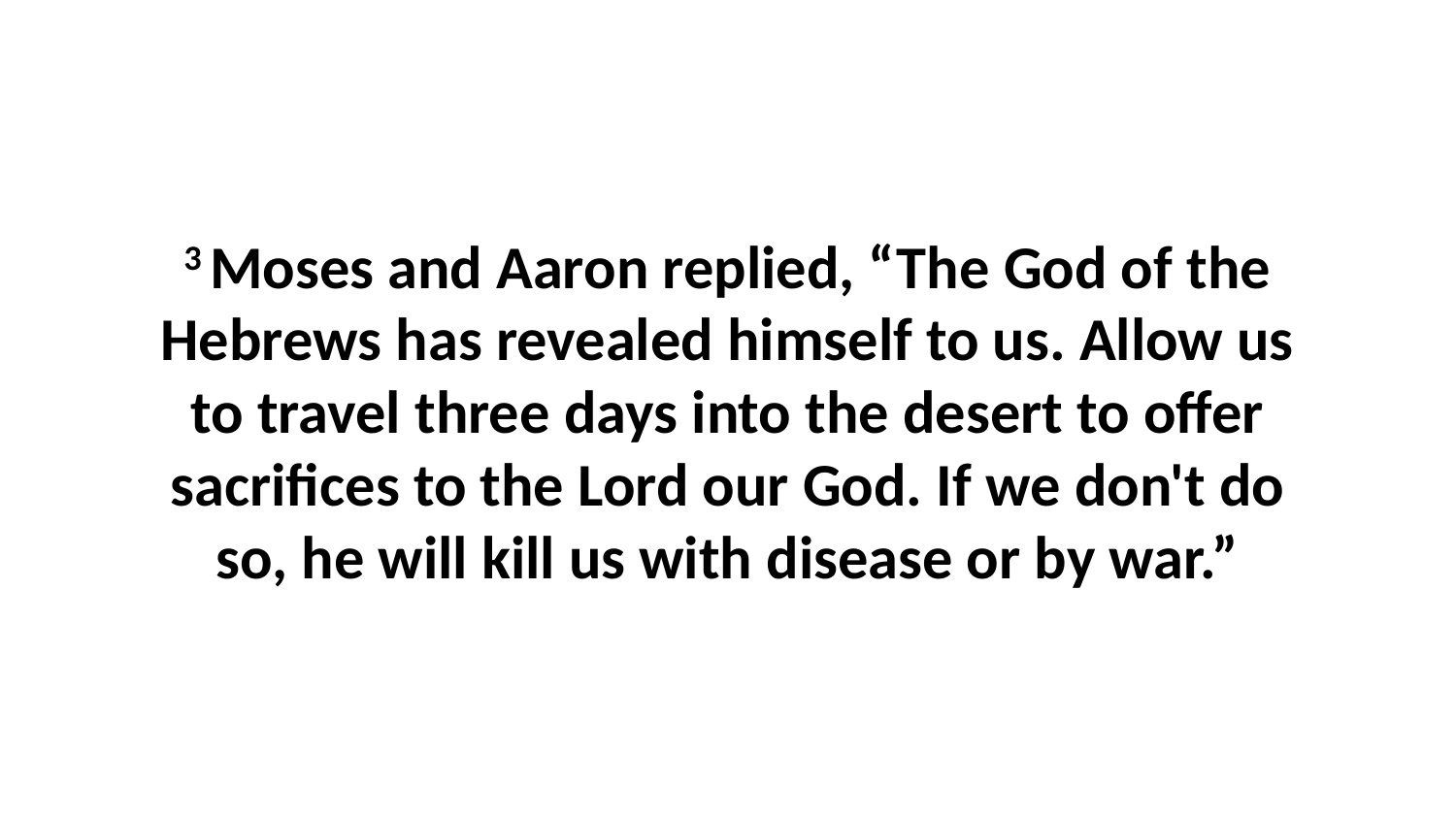

3 Moses and Aaron replied, “The God of the Hebrews has revealed himself to us. Allow us to travel three days into the desert to offer sacrifices to the Lord our God. If we don't do so, he will kill us with disease or by war.”